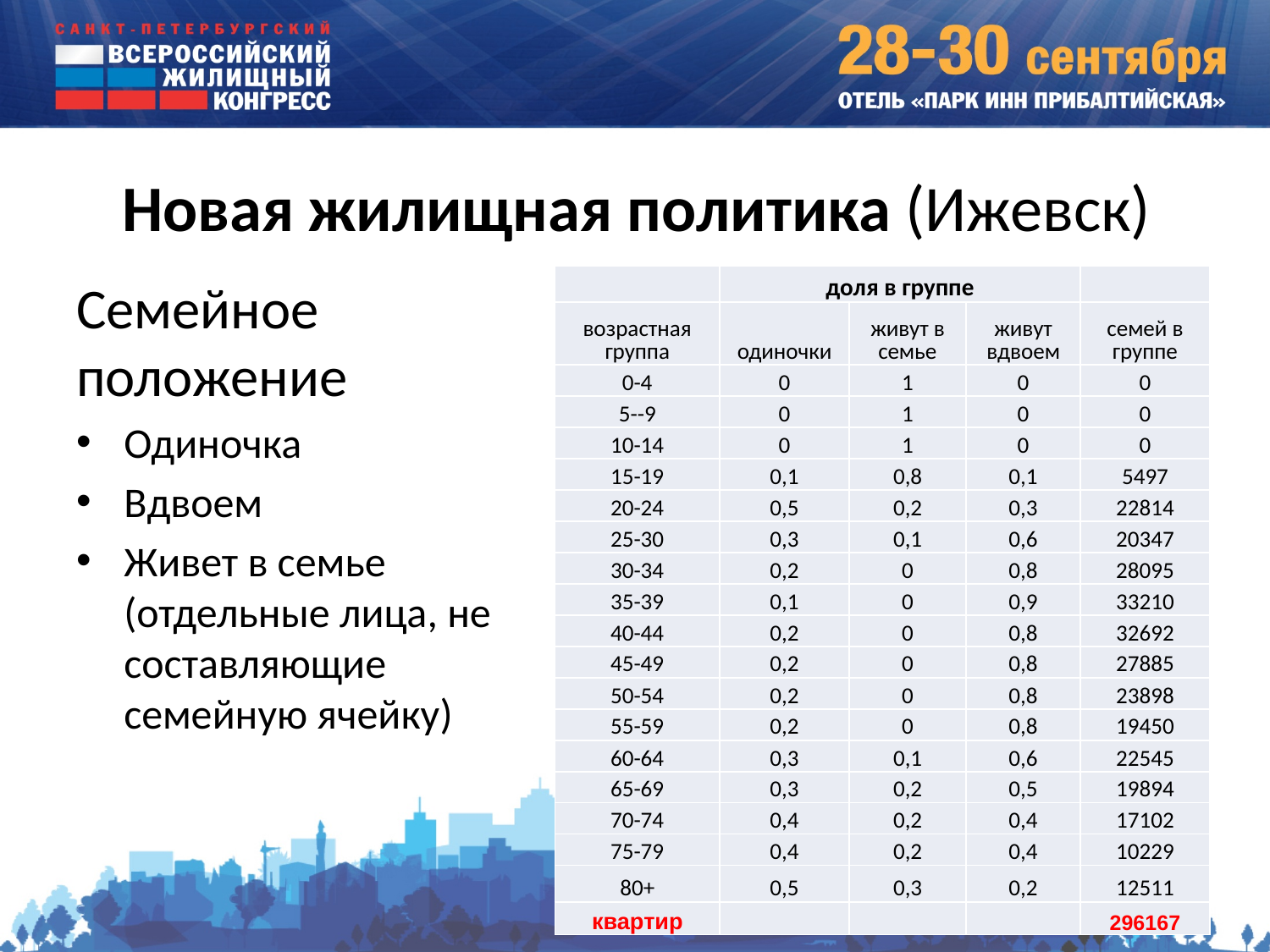

# Новая жилищная политика (Ижевск)
Семейное положение
Одиночка
Вдвоем
Живет в семье (отдельные лица, не составляющие семейную ячейку)
|  | доля в группе |  |  |  |
| --- | --- | --- | --- | --- |
| возрастная группа | одиночки | живут в семье | живут вдвоем | семей в группе |
| 0-4 | 0 | 1 | 0 | 0 |
| 5--9 | 0 | 1 | 0 | 0 |
| 10-14 | 0 | 1 | 0 | 0 |
| 15-19 | 0,1 | 0,8 | 0,1 | 5497 |
| 20-24 | 0,5 | 0,2 | 0,3 | 22814 |
| 25-30 | 0,3 | 0,1 | 0,6 | 20347 |
| 30-34 | 0,2 | 0 | 0,8 | 28095 |
| 35-39 | 0,1 | 0 | 0,9 | 33210 |
| 40-44 | 0,2 | 0 | 0,8 | 32692 |
| 45-49 | 0,2 | 0 | 0,8 | 27885 |
| 50-54 | 0,2 | 0 | 0,8 | 23898 |
| 55-59 | 0,2 | 0 | 0,8 | 19450 |
| 60-64 | 0,3 | 0,1 | 0,6 | 22545 |
| 65-69 | 0,3 | 0,2 | 0,5 | 19894 |
| 70-74 | 0,4 | 0,2 | 0,4 | 17102 |
| 75-79 | 0,4 | 0,2 | 0,4 | 10229 |
| 80+ | 0,5 | 0,3 | 0,2 | 12511 |
| квартир |  |  |  | 296167 |